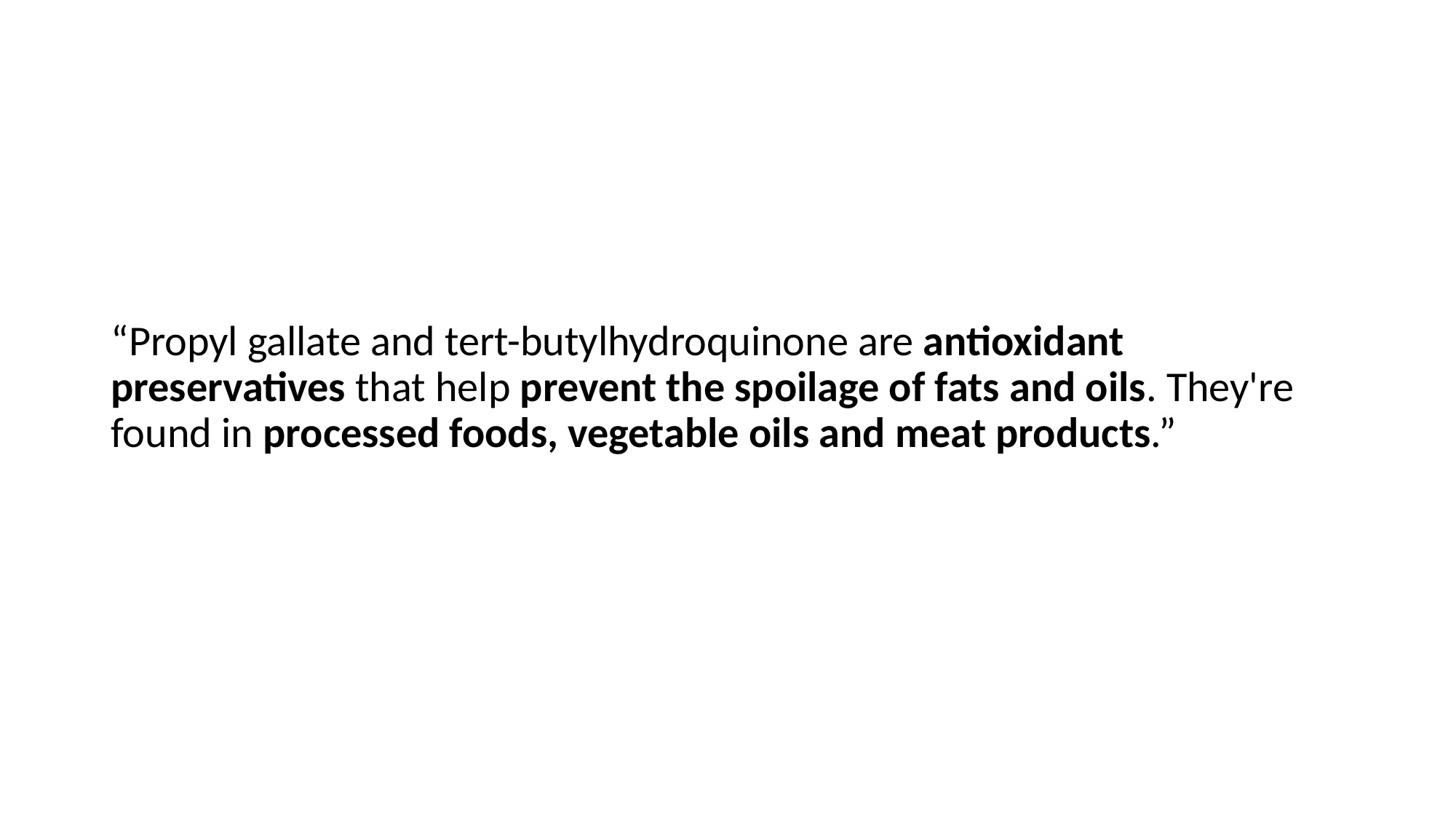

“Propyl gallate and tert-butylhydroquinone are antioxidant preservatives that help prevent the spoilage of fats and oils. They're found in processed foods, vegetable oils and meat products.”